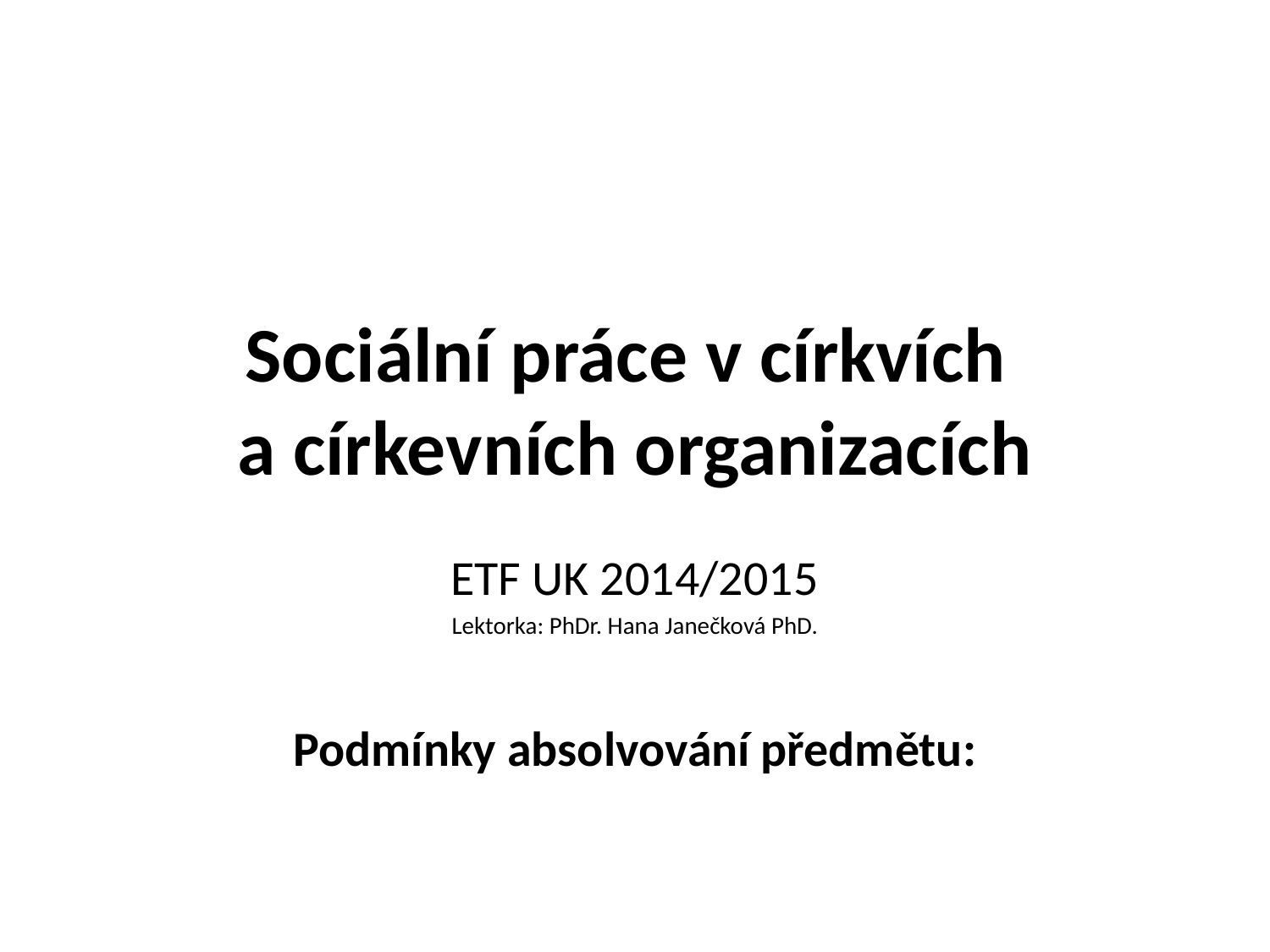

# Sociální práce v církvích a církevních organizacích
ETF UK 2014/2015
Lektorka: PhDr. Hana Janečková PhD.

Podmínky absolvování předmětu: